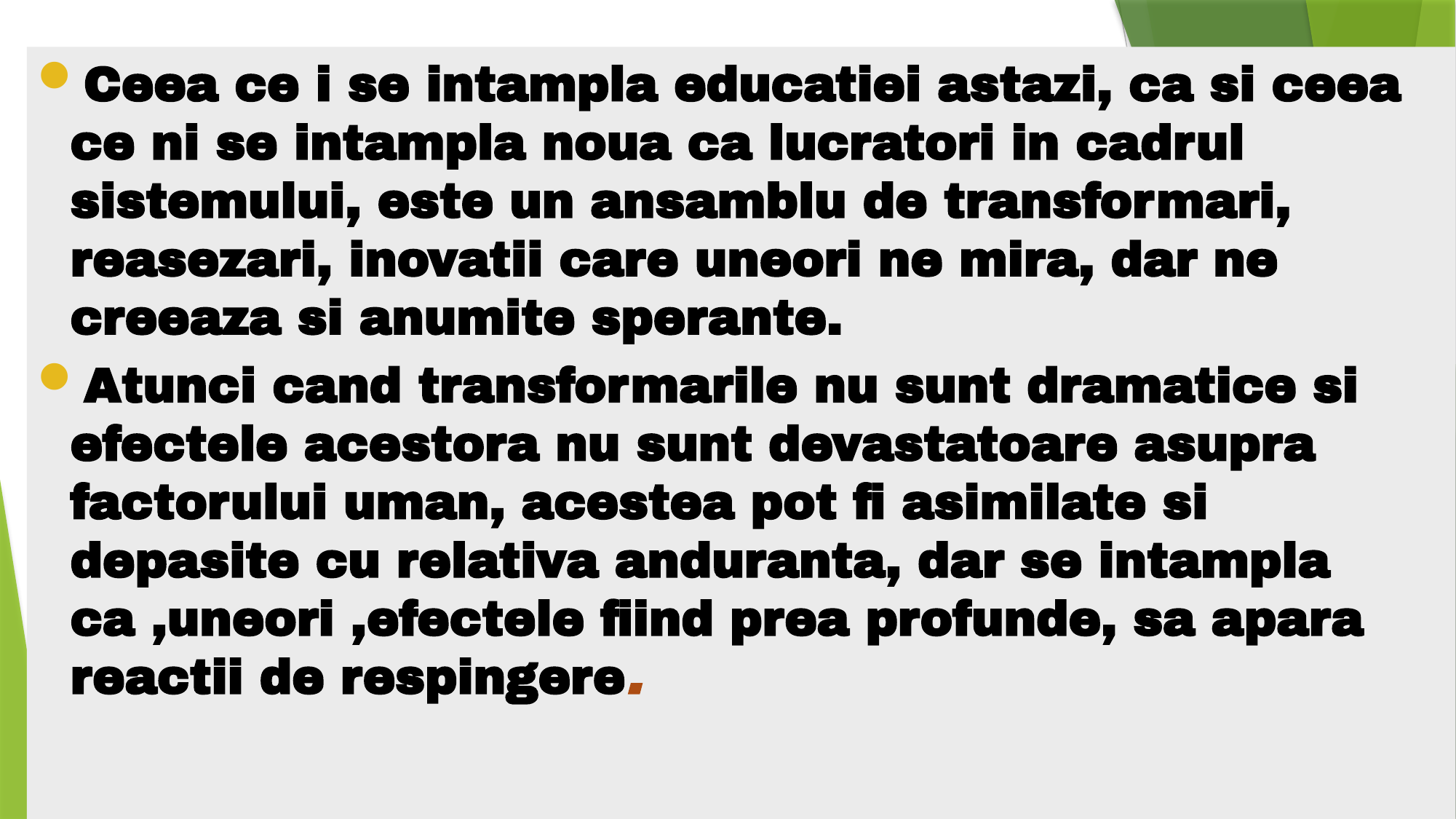

Ceea ce i se intampla educatiei astazi, ca si ceea ce ni se intampla noua ca lucratori in cadrul sistemului, este un ansamblu de transformari, reasezari, inovatii care uneori ne mira, dar ne creeaza si anumite sperante.
Atunci cand transformarile nu sunt dramatice si efectele acestora nu sunt devastatoare asupra factorului uman, acestea pot fi asimilate si depasite cu relativa anduranta, dar se intampla ca ,uneori ,efectele fiind prea profunde, sa apara reactii de respingere.